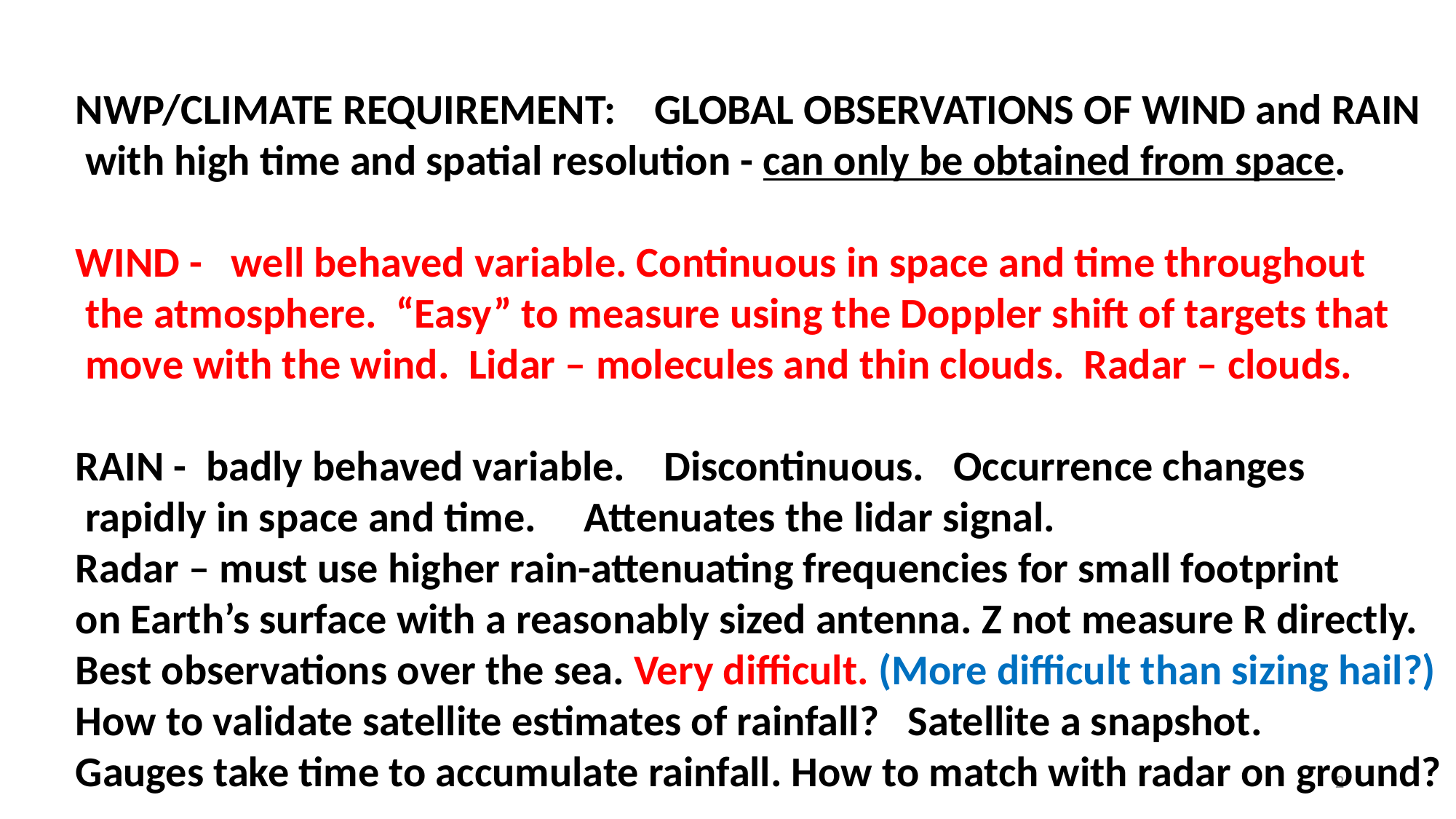

NWP/CLIMATE REQUIREMENT:    GLOBAL OBSERVATIONS OF WIND and RAIN
 with high time and spatial resolution - can only be obtained from space.

WIND -   well behaved variable. Continuous in space and time throughout
 the atmosphere.  “Easy” to measure using the Doppler shift of targets that
 move with the wind.  Lidar – molecules and thin clouds.  Radar – clouds.

RAIN -  badly behaved variable.    Discontinuous.   Occurrence changes
 rapidly in space and time.     Attenuates the lidar signal.
Radar – must use higher rain-attenuating frequencies for small footprint
on Earth’s surface with a reasonably sized antenna. Z not measure R directly.
Best observations over the sea. Very difficult. (More difficult than sizing hail?)
How to validate satellite estimates of rainfall?   Satellite a snapshot.
Gauges take time to accumulate rainfall. How to match with radar on ground?
2